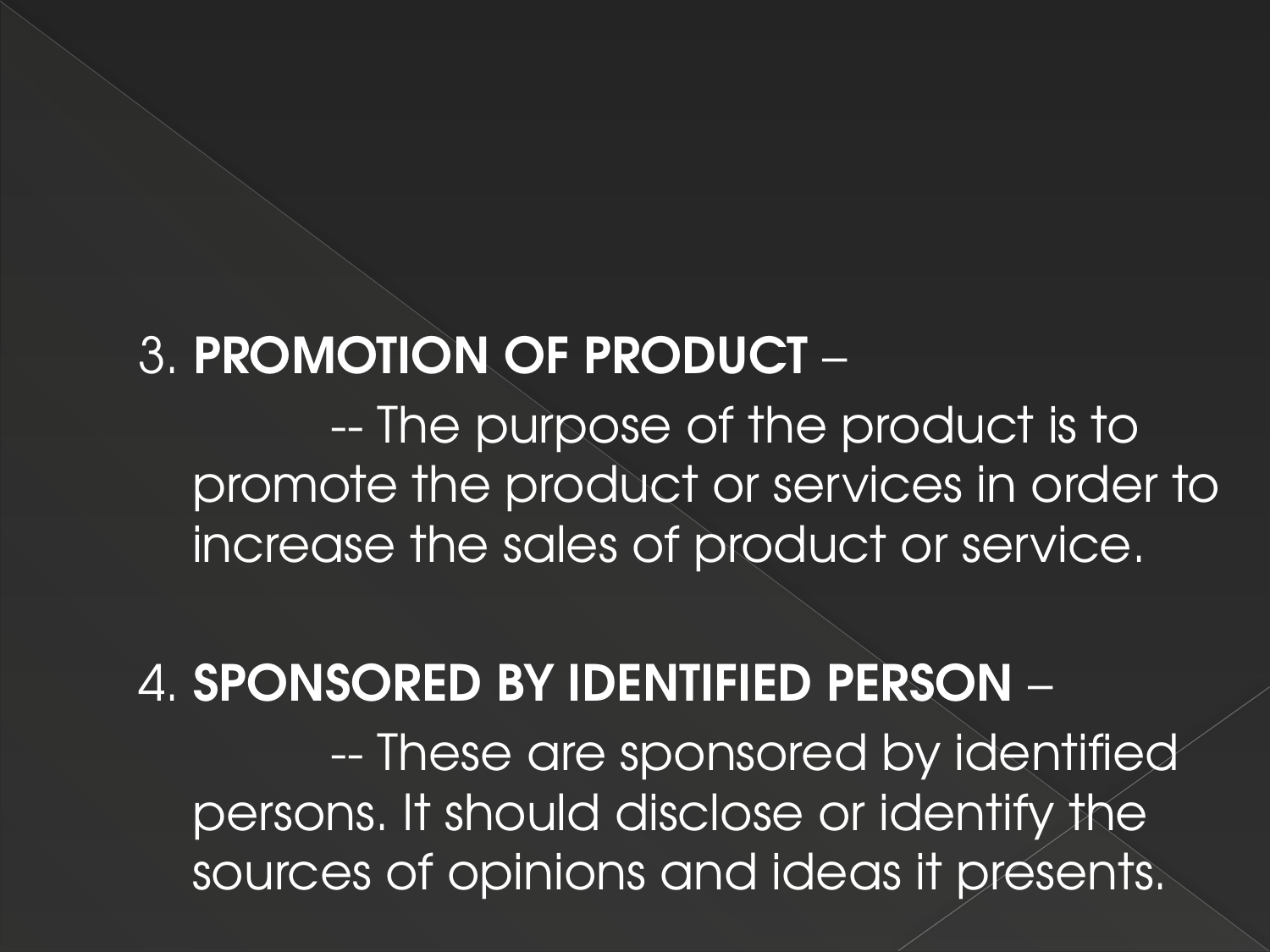

3. PROMOTION OF PRODUCT –
              -- The purpose of the product is to promote the product or services in order to increase the sales of product or service.

4. SPONSORED BY IDENTIFIED PERSON –
              -- These are sponsored by identified persons. It should disclose or identify the sources of opinions and ideas it presents.